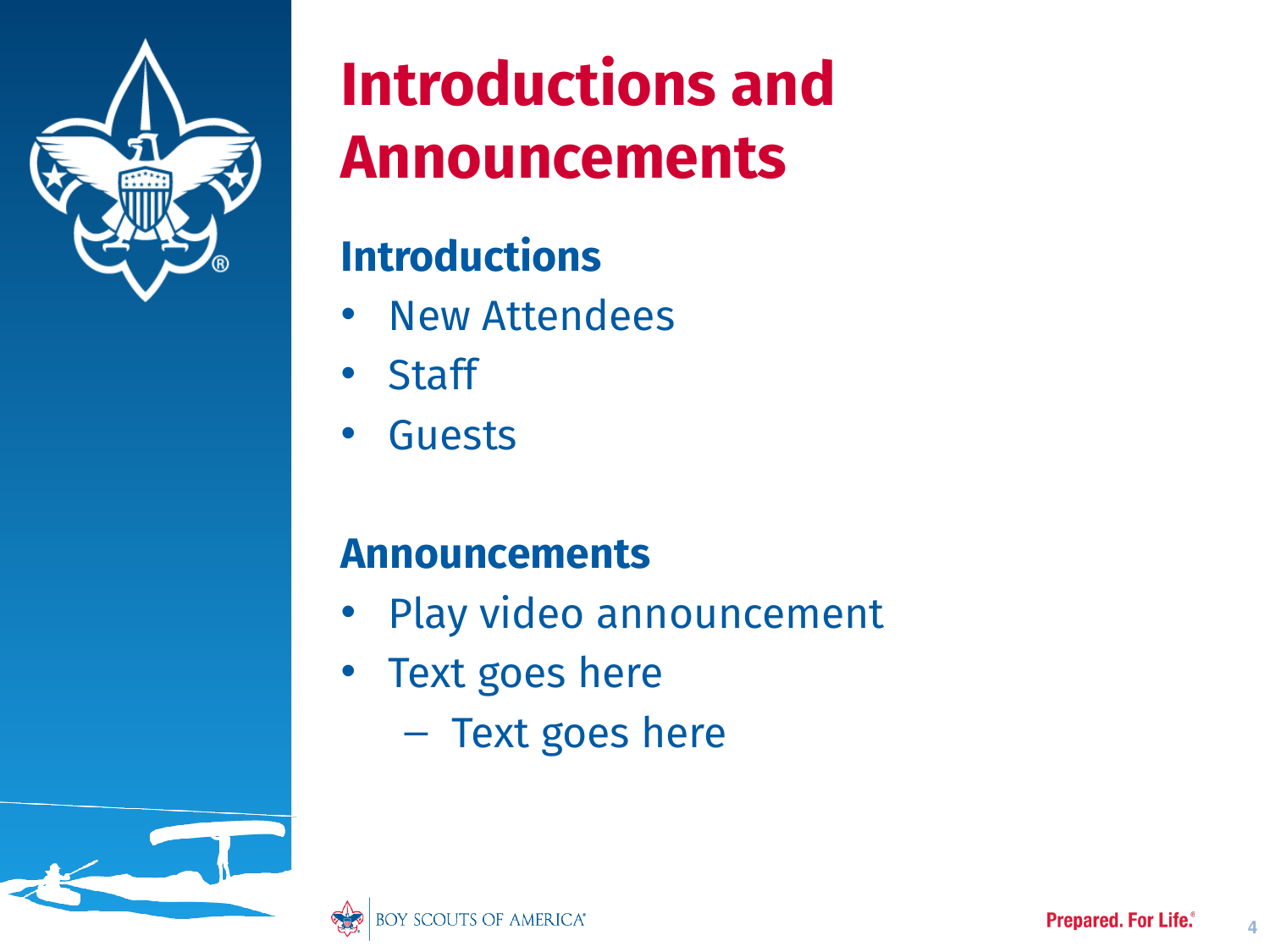

# Introductions and Announcements
Introductions
New Attendees
Staff
Guests

Announcements
Play video announcement
Text goes here
Text goes here
4